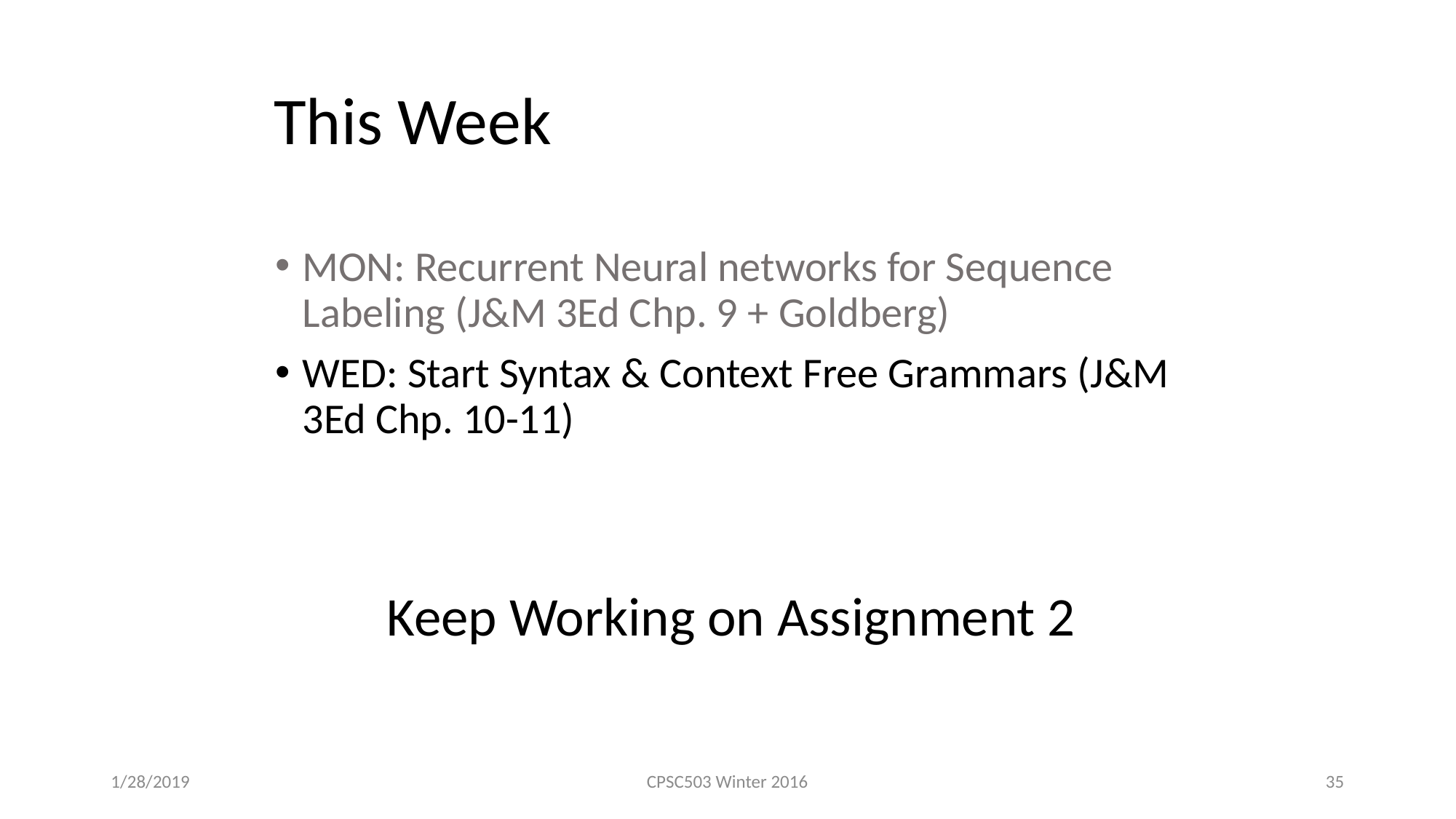

# This Week

MON: Recurrent Neural networks for Sequence Labeling (J&M 3Ed Chp. 9 + Goldberg)
WED: Start Syntax & Context Free Grammars (J&M 3Ed Chp. 10-11)
Keep Working on Assignment 2
1/28/2019
CPSC503 Winter 2016
35